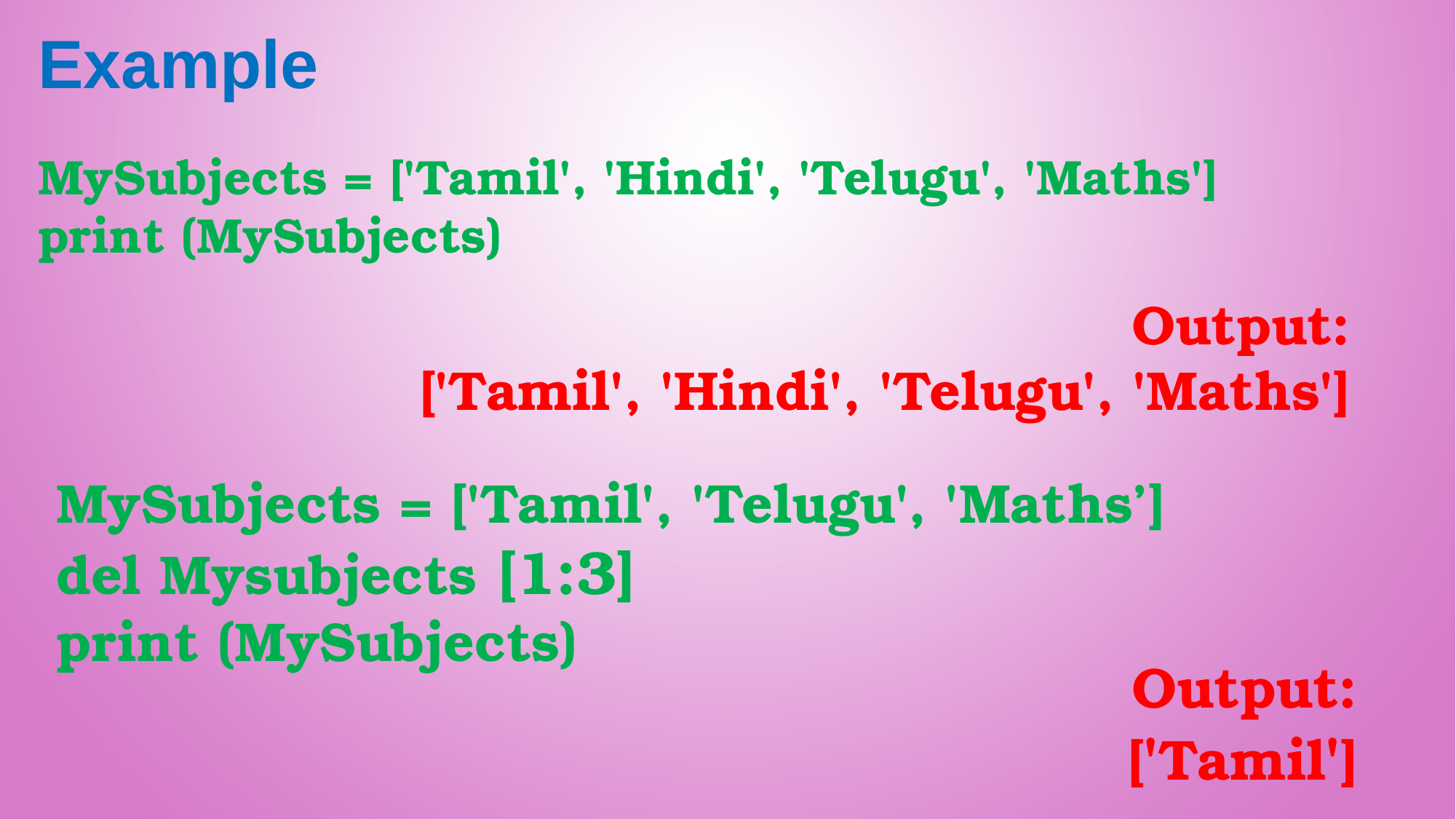

Example
MySubjects = ['Tamil', 'Hindi', 'Telugu', 'Maths']
print (MySubjects)
Output:
['Tamil', 'Hindi', 'Telugu', 'Maths']
MySubjects = ['Tamil', 'Telugu', 'Maths’]
del Mysubjects [1:3]
print (MySubjects)
Output:
['Tamil']